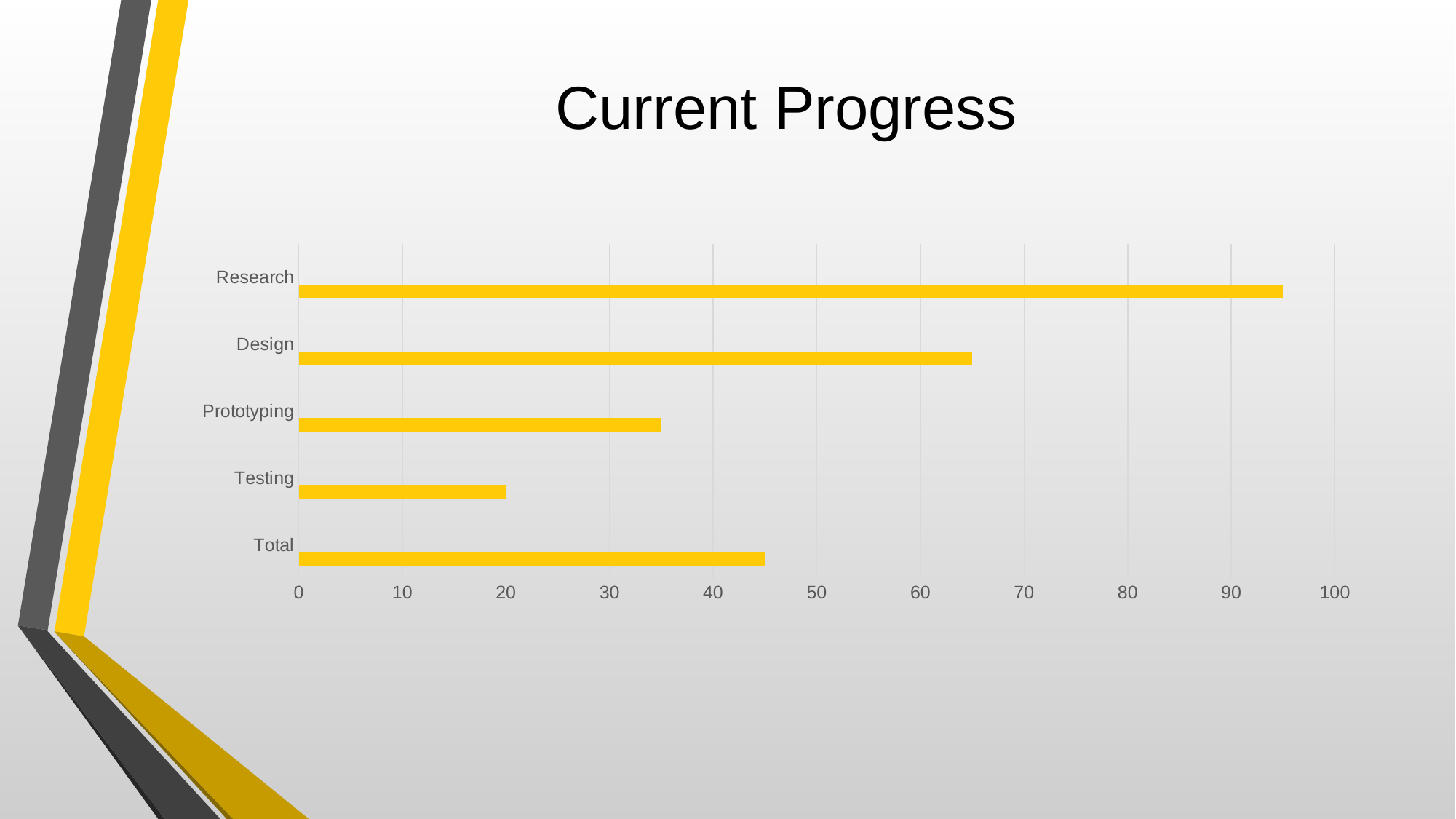

# Current Progress

### Chart

| Category | Series 1 | Column1 | Column2 |
|---|---|---|---|
| Total | 45.0 | None | None |
| Testing | 20.0 | None | None |
| Prototyping | 35.0 | None | None |
| Design | 65.0 | None | None |
| Research | 95.0 | None | None |